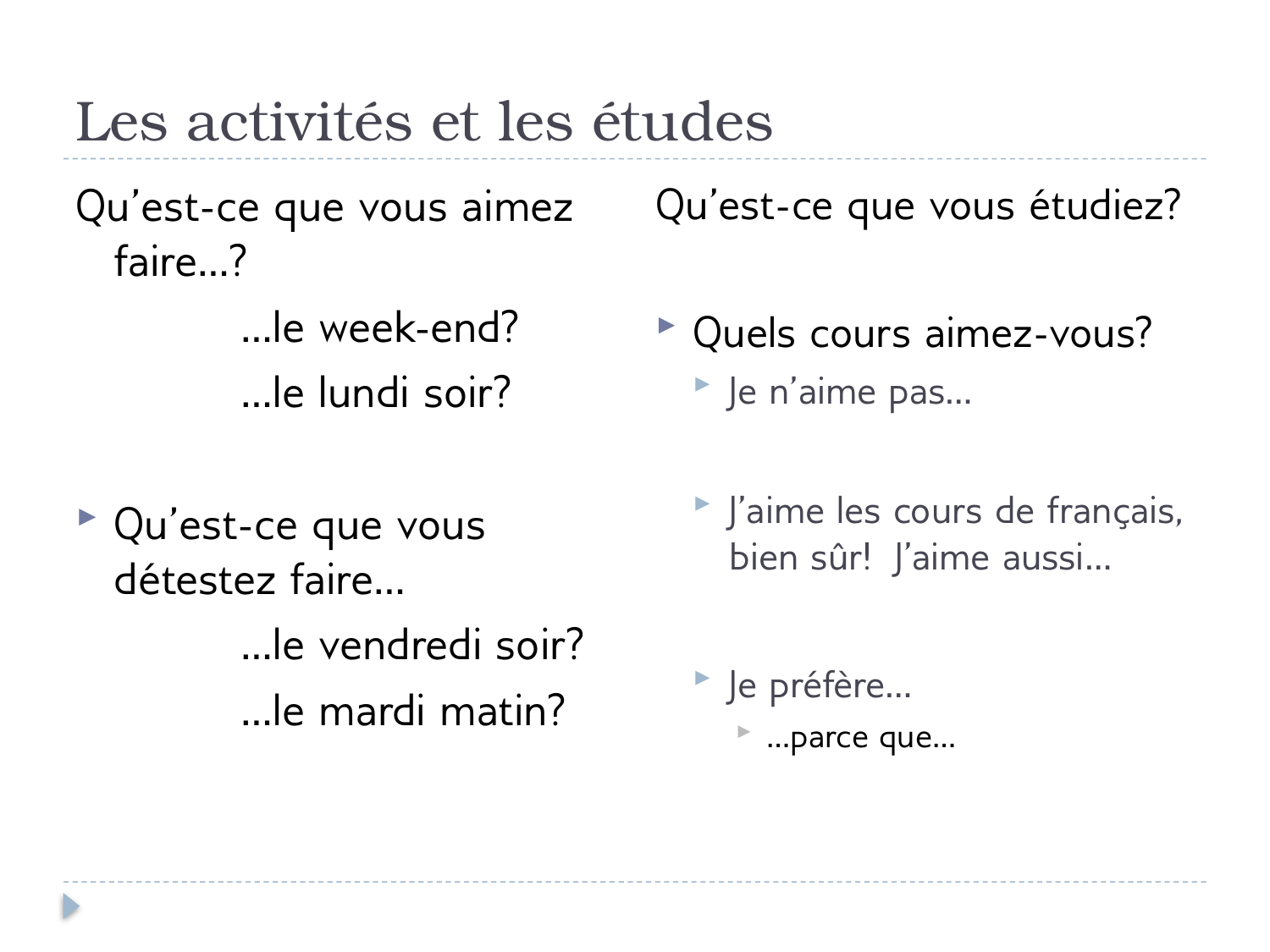

# Les activités et les études
Qu’est-ce que vous étudiez?

Quels cours aimez-vous?
Je n’aime pas…

J’aime les cours de français, bien sûr!  J’aime aussi…

Je préfère…
…parce que…

Qu’est-ce que vous aimez faire…?
		…le week-end?
		…le lundi soir?

Qu’est-ce que vous détestez faire…
		…le vendredi soir?
		…le mardi matin?